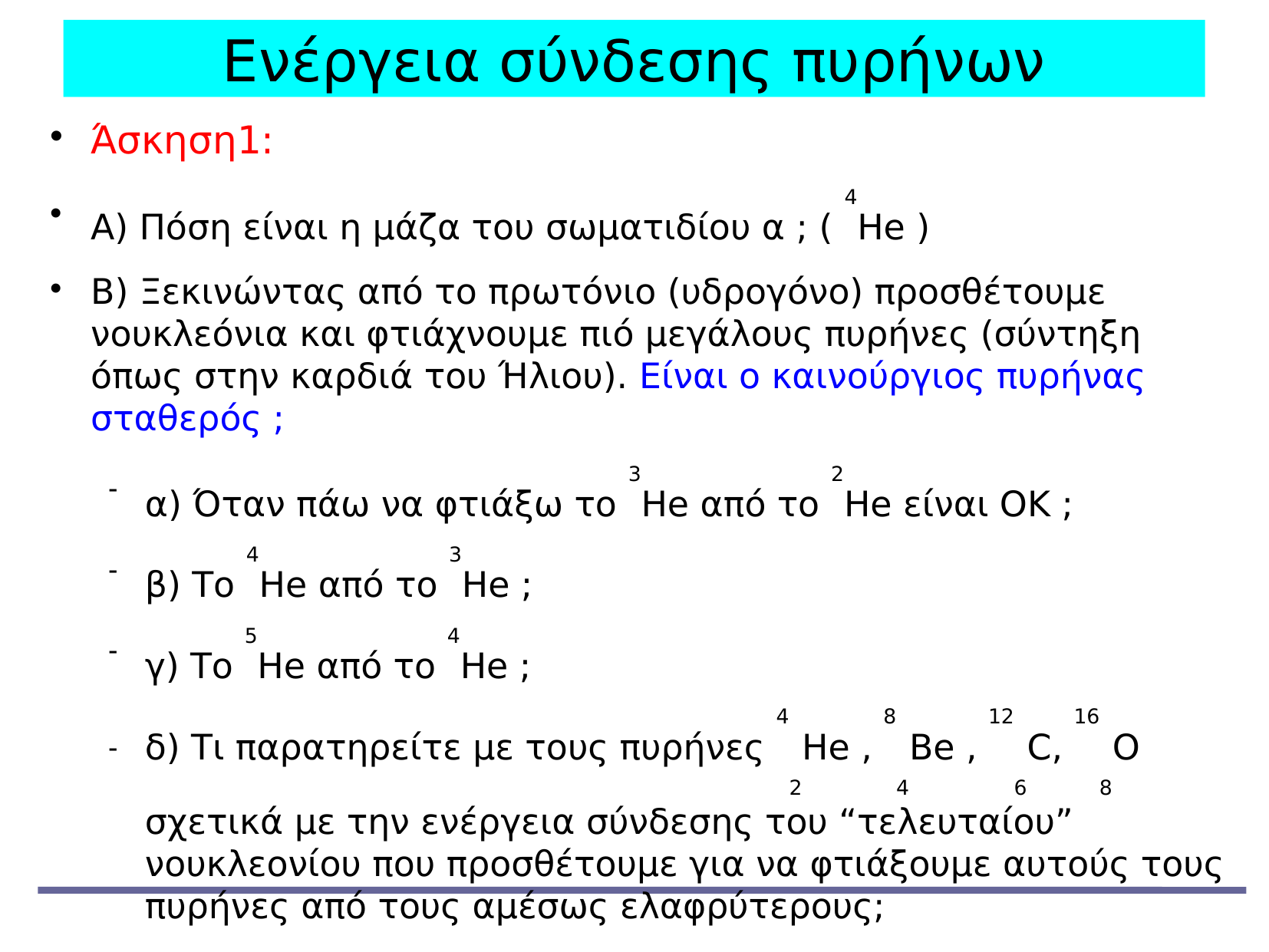

Ενέργεια σύνδεσης πυρήνων
Άσκηση1:
Α) Πόση είναι η μάζα του σωματιδίου α ; ( 4Ηe )
Β) Ξεκινώντας από το πρωτόνιο (υδρογόνο) προσθέτουμε νουκλεόνια και φτιάχνουμε πιό μεγάλους πυρήνες (σύντηξη όπως στην καρδιά του Ήλιου). Είναι ο καινούργιος πυρήνας σταθερός ;
α) Όταν πάω να φτιάξω το 3Ηe από το 2Ηe είναι ΟΚ ;
β) Το 4Ηe από το 3Ηe ;
γ) Το 5Ηe από το 4Ηe ;
δ) Τι παρατηρείτε με τους πυρήνες 42Ηe , 84Be , 126C, 168O  σχετικά με την ενέργεια σύνδεσης του “τελευταίου” νουκλεονίου που προσθέτουμε για να φτιάξουμε αυτούς τους πυρήνες από τους αμέσως ελαφρύτερους;